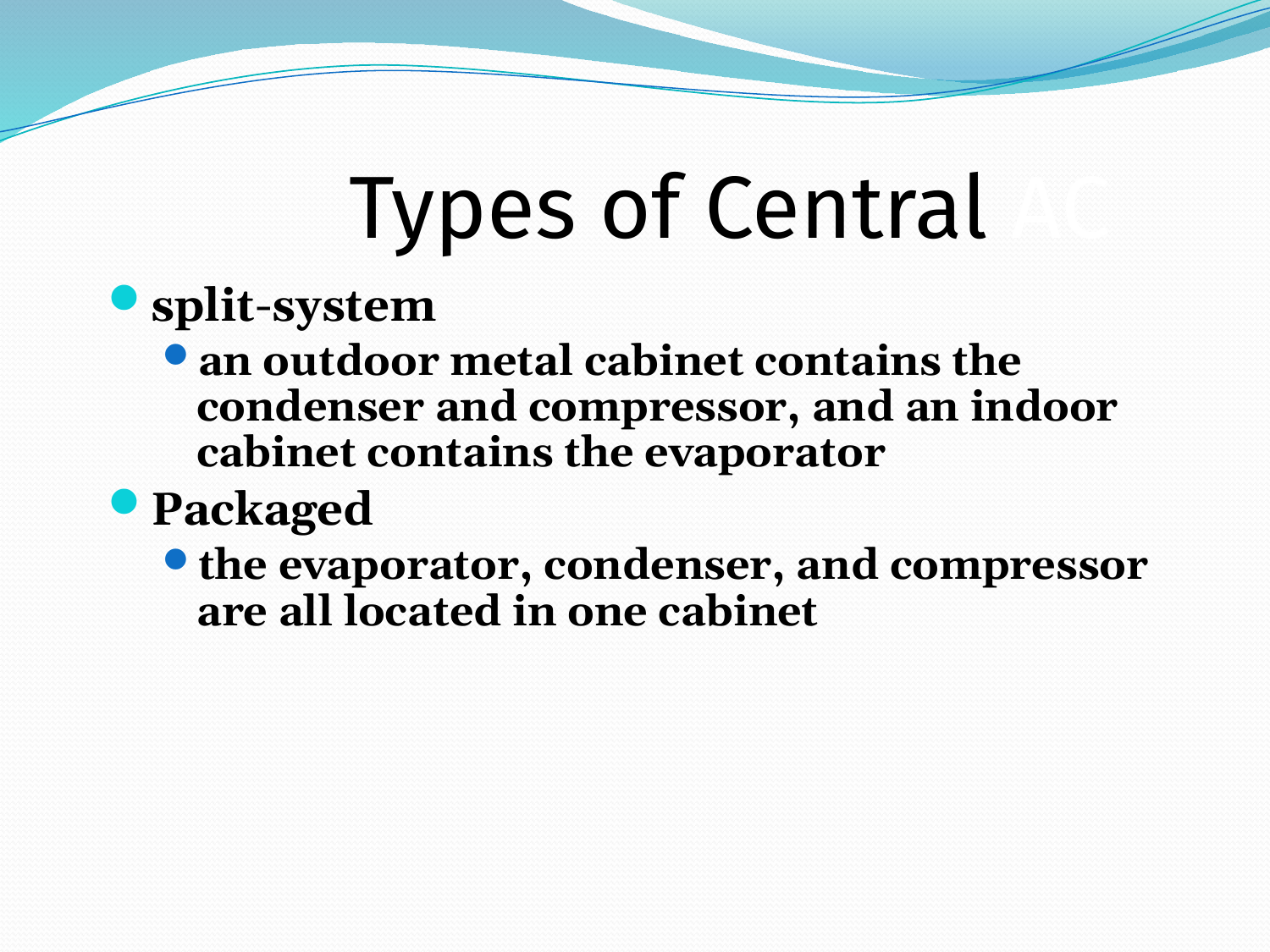

# Types of Central AC
split-system
an outdoor metal cabinet contains the condenser and compressor, and an indoor cabinet contains the evaporator
Packaged
the evaporator, condenser, and compressor are all located in one cabinet